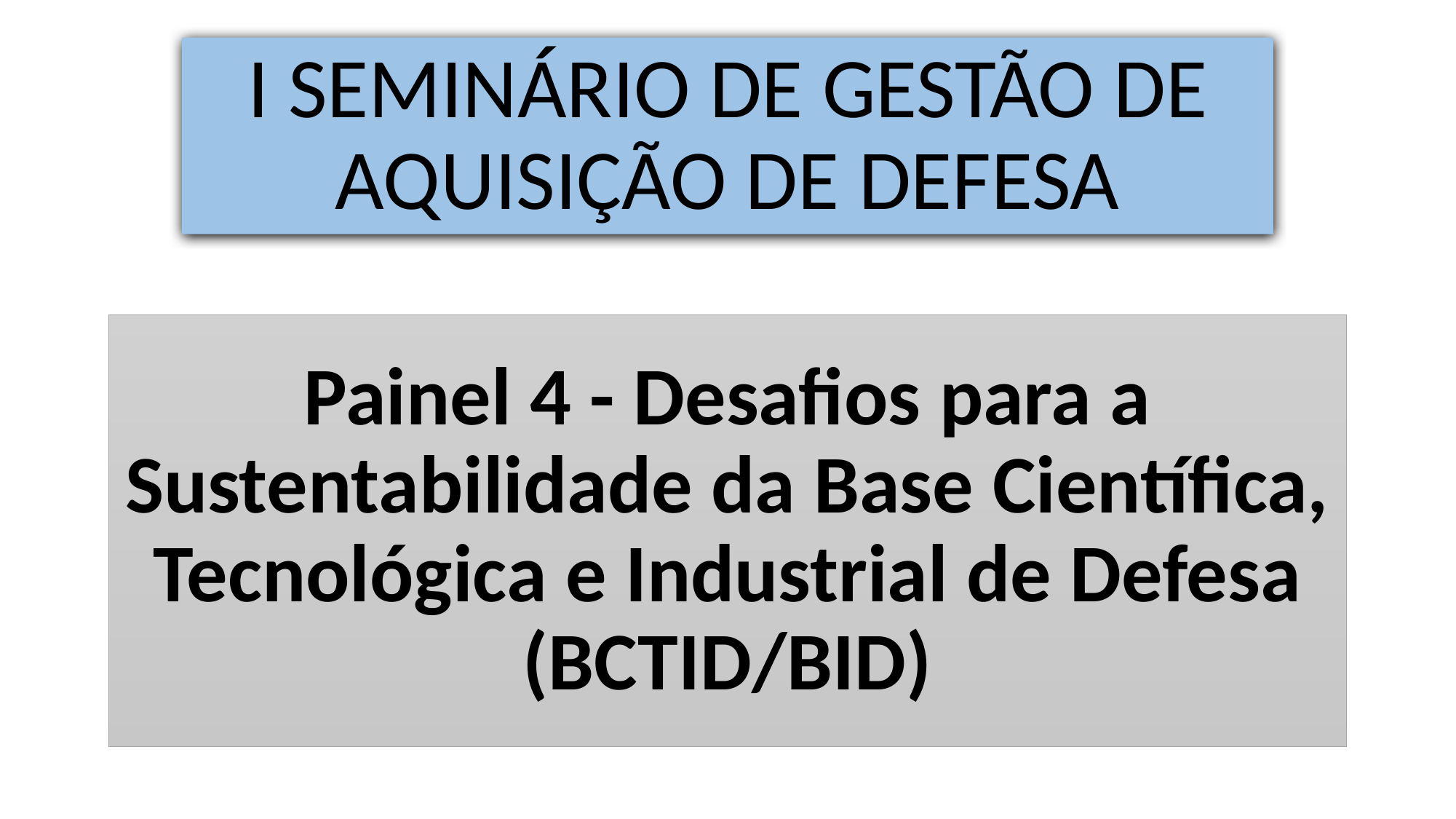

# I SEMINÁRIO DE GESTÃO DE AQUISIÇÃO DE DEFESA
Painel 4 - Desafios para a Sustentabilidade da Base Científica, Tecnológica e Industrial de Defesa (BCTID/BID)